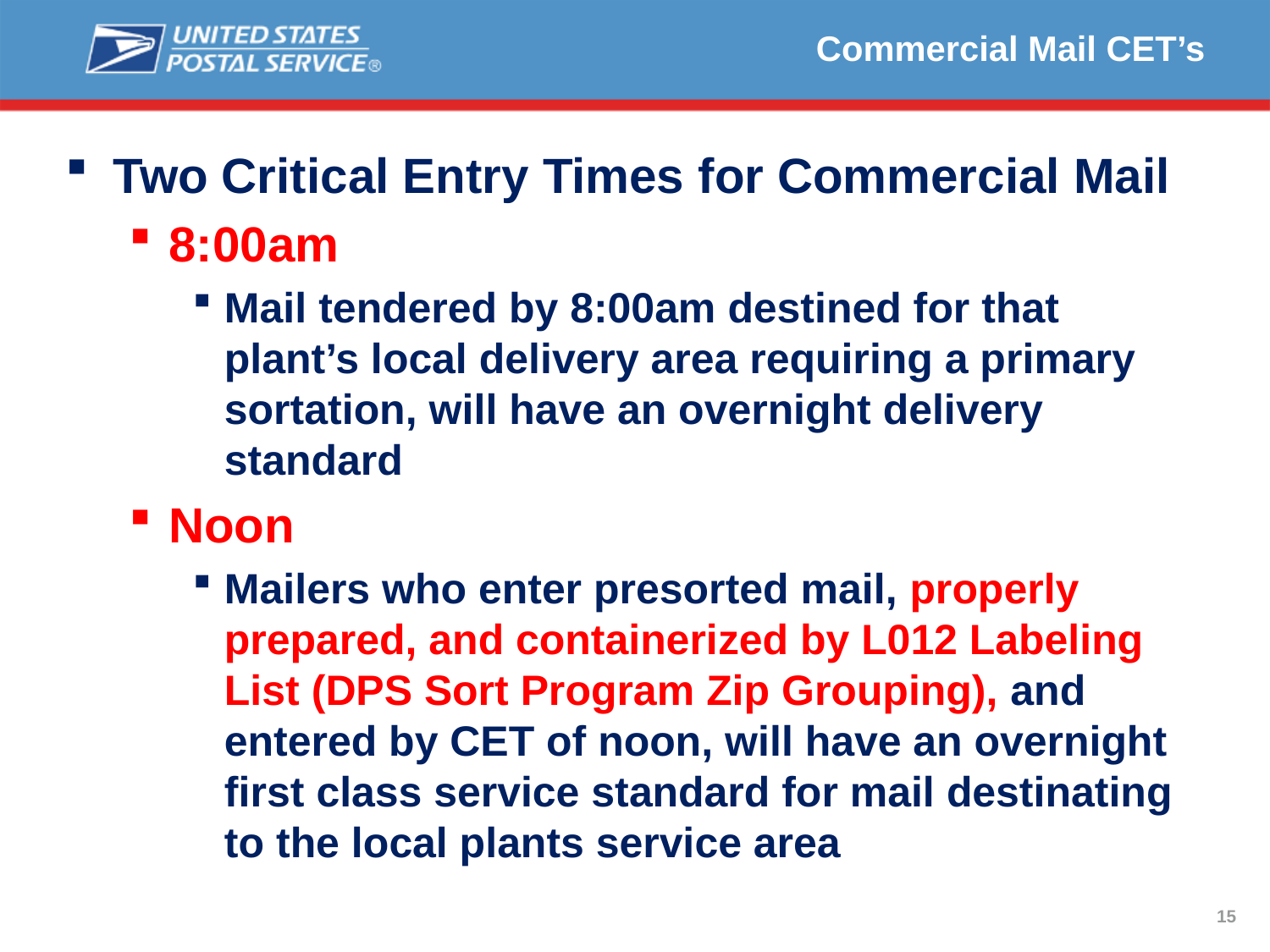

# Commercial Mail CET’s
Two Critical Entry Times for Commercial Mail
8:00am
Mail tendered by 8:00am destined for that plant’s local delivery area requiring a primary sortation, will have an overnight delivery standard
Noon
Mailers who enter presorted mail, properly prepared, and containerized by L012 Labeling List (DPS Sort Program Zip Grouping), and entered by CET of noon, will have an overnight first class service standard for mail destinating to the local plants service area

15